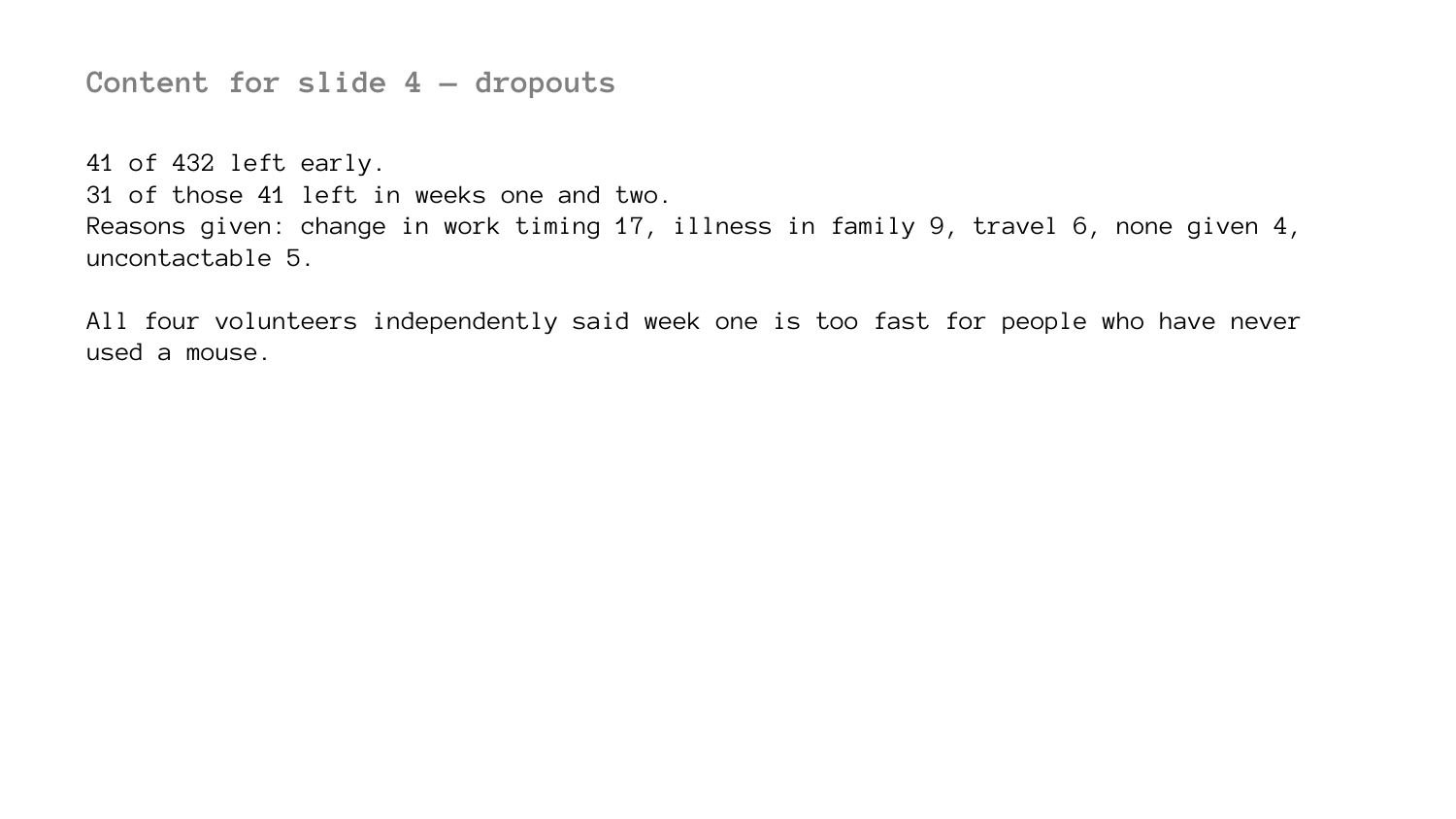

Content for slide 4 — dropouts
41 of 432 left early.
31 of those 41 left in weeks one and two.
Reasons given: change in work timing 17, illness in family 9, travel 6, none given 4, uncontactable 5.

All four volunteers independently said week one is too fast for people who have never used a mouse.